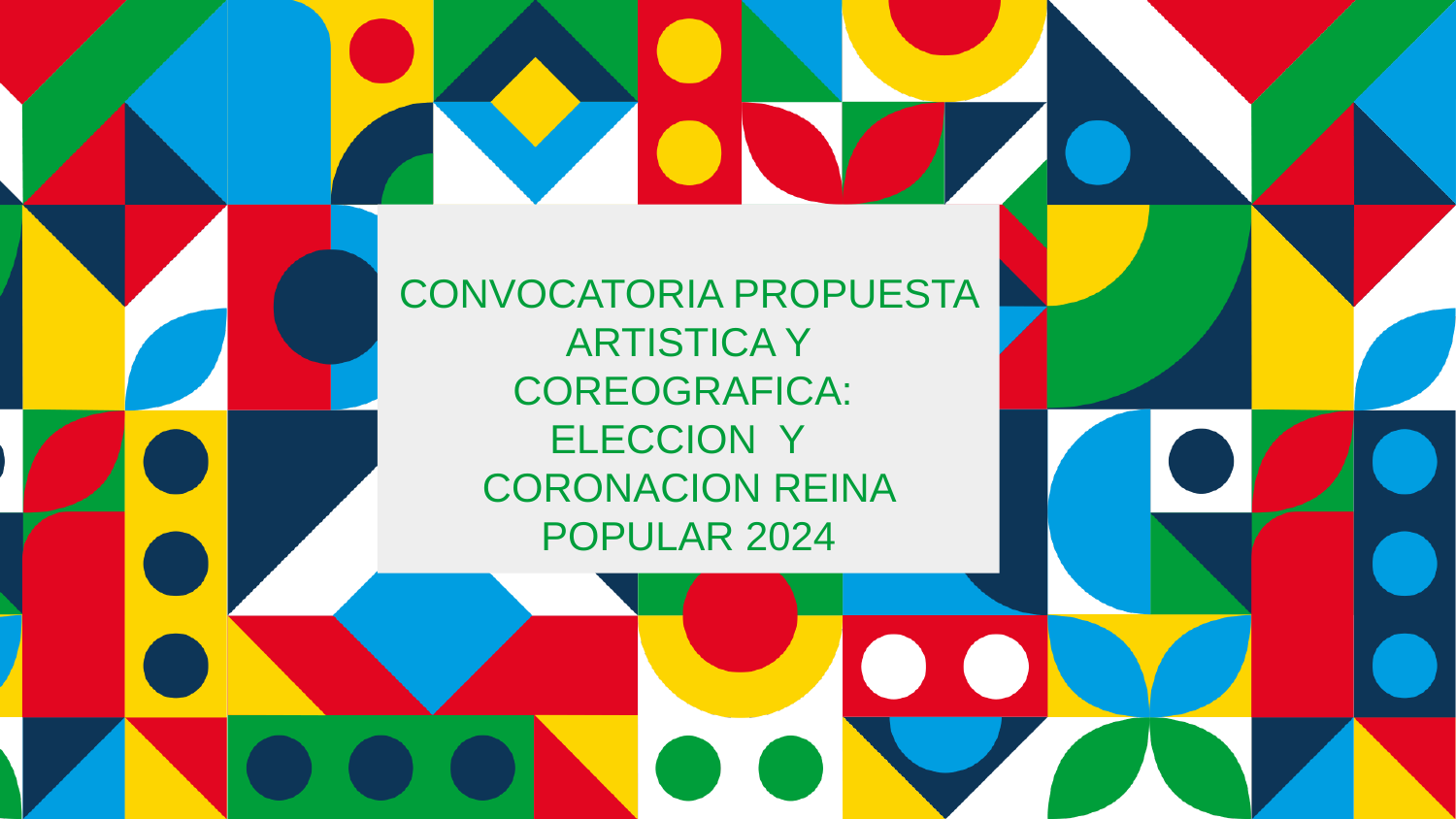

CONVOCATORIA PROPUESTA ARTISTICA Y COREOGRAFICA:
ELECCION  Y
CORONACION REINA POPULAR 2024